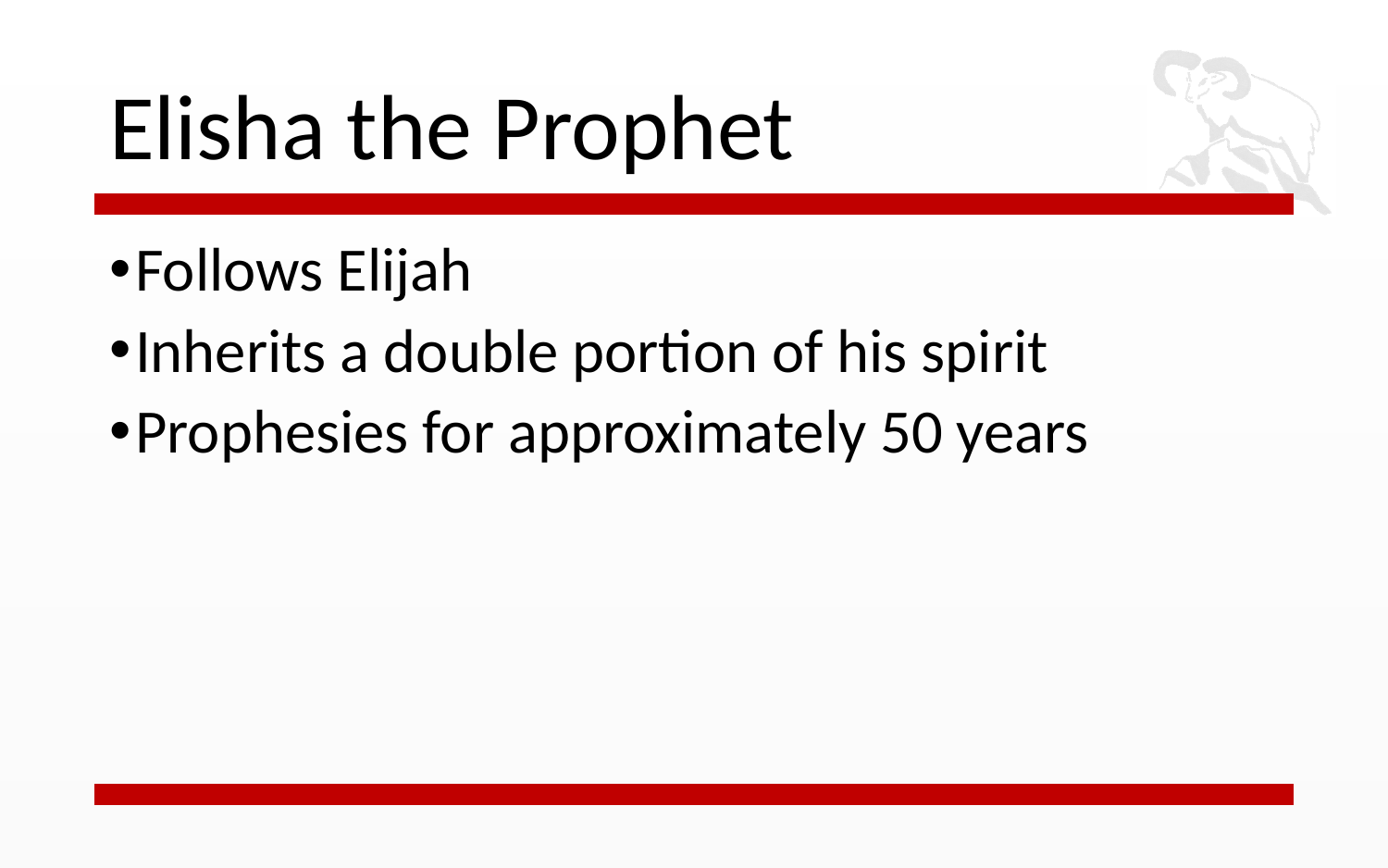

# Elisha the Prophet
Follows Elijah
Inherits a double portion of his spirit
Prophesies for approximately 50 years